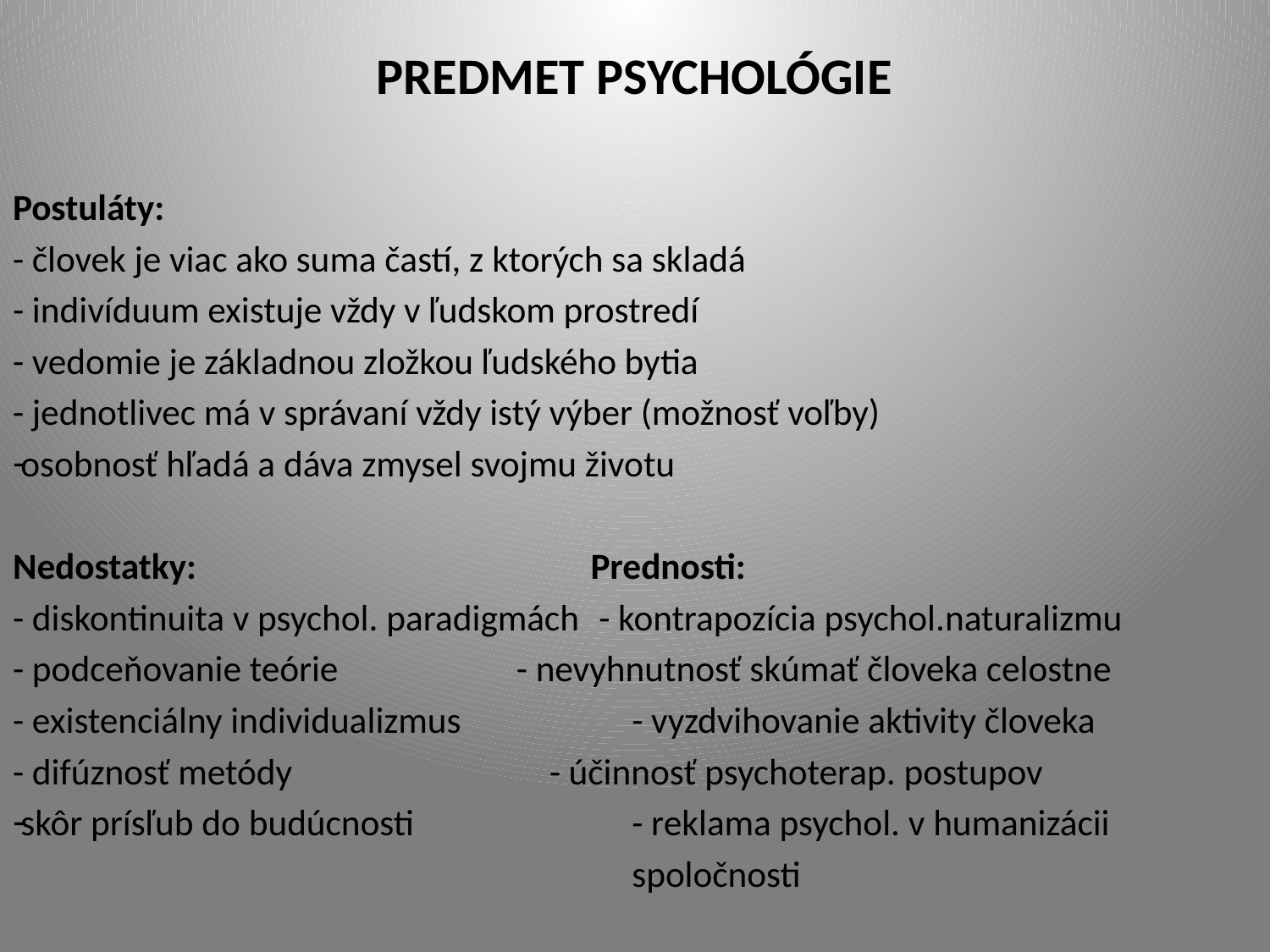

# PREDMET PSYCHOLÓGIE

Postuláty:
- človek je viac ako suma častí, z ktorých sa skladá
- indivíduum existuje vždy v ľudskom prostredí
- vedomie je základnou zložkou ľudského bytia
- jednotlivec má v správaní vždy istý výber (možnosť voľby)
osobnosť hľadá a dáva zmysel svojmu životu

Nedostatky:					Prednosti:
- diskontinuita v psychol. paradigmách	 - kontrapozícia psychol.naturalizmu
- podceňovanie teórie		           - nevyhnutnosť skúmať človeka celostne
- existenciálny individualizmus	               - vyzdvihovanie aktivity človeka
- difúznosť metódy           	               - účinnosť psychoterap. postupov
skôr prísľub do budúcnosti  	               - reklama psychol. v humanizácii
                                                                           spoločnosti